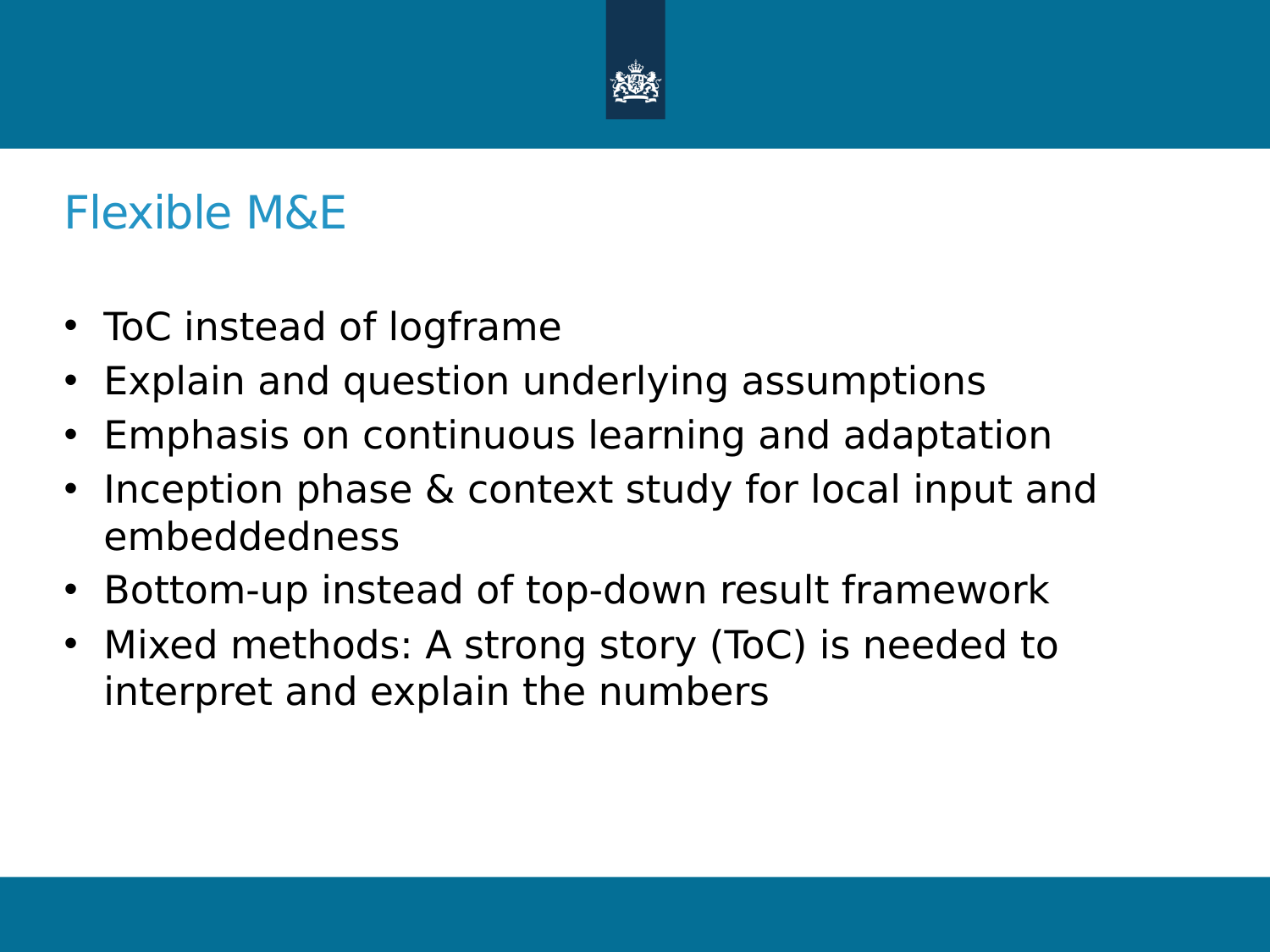

# Flexible M&E

ToC instead of logframe
Explain and question underlying assumptions
Emphasis on continuous learning and adaptation
Inception phase & context study for local input and embeddedness
Bottom-up instead of top-down result framework
Mixed methods: A strong story (ToC) is needed to interpret and explain the numbers